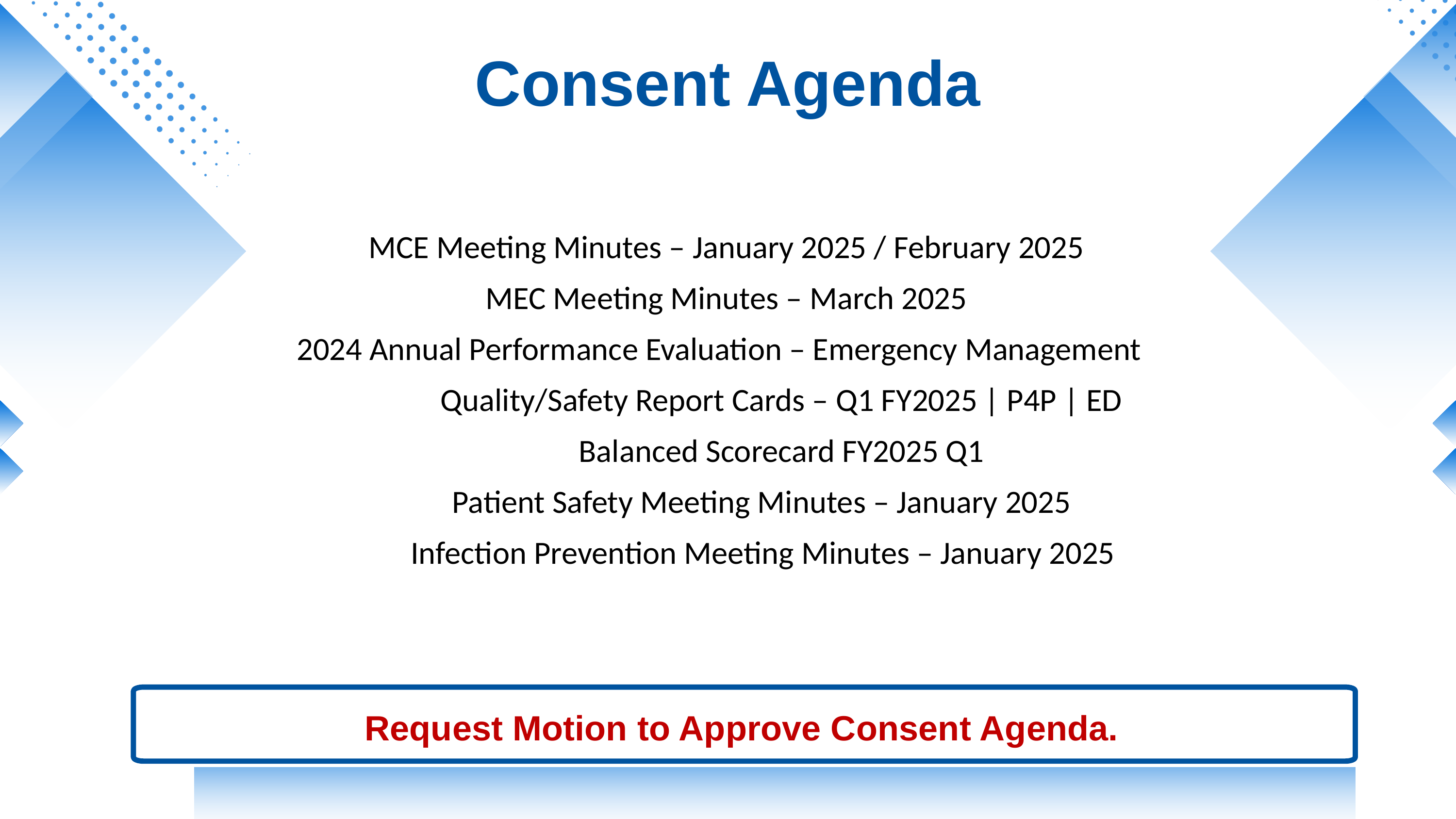

Consent Agenda

MCE Meeting Minutes – January 2025 / February 2025
MEC Meeting Minutes – March 2025
2024 Annual Performance Evaluation – Emergency Management
Quality/Safety Report Cards – Q1 FY2025 | P4P | ED
Balanced Scorecard FY2025 Q1
Patient Safety Meeting Minutes – January 2025
Infection Prevention Meeting Minutes – January 2025

Request Motion to Approve Consent Agenda.